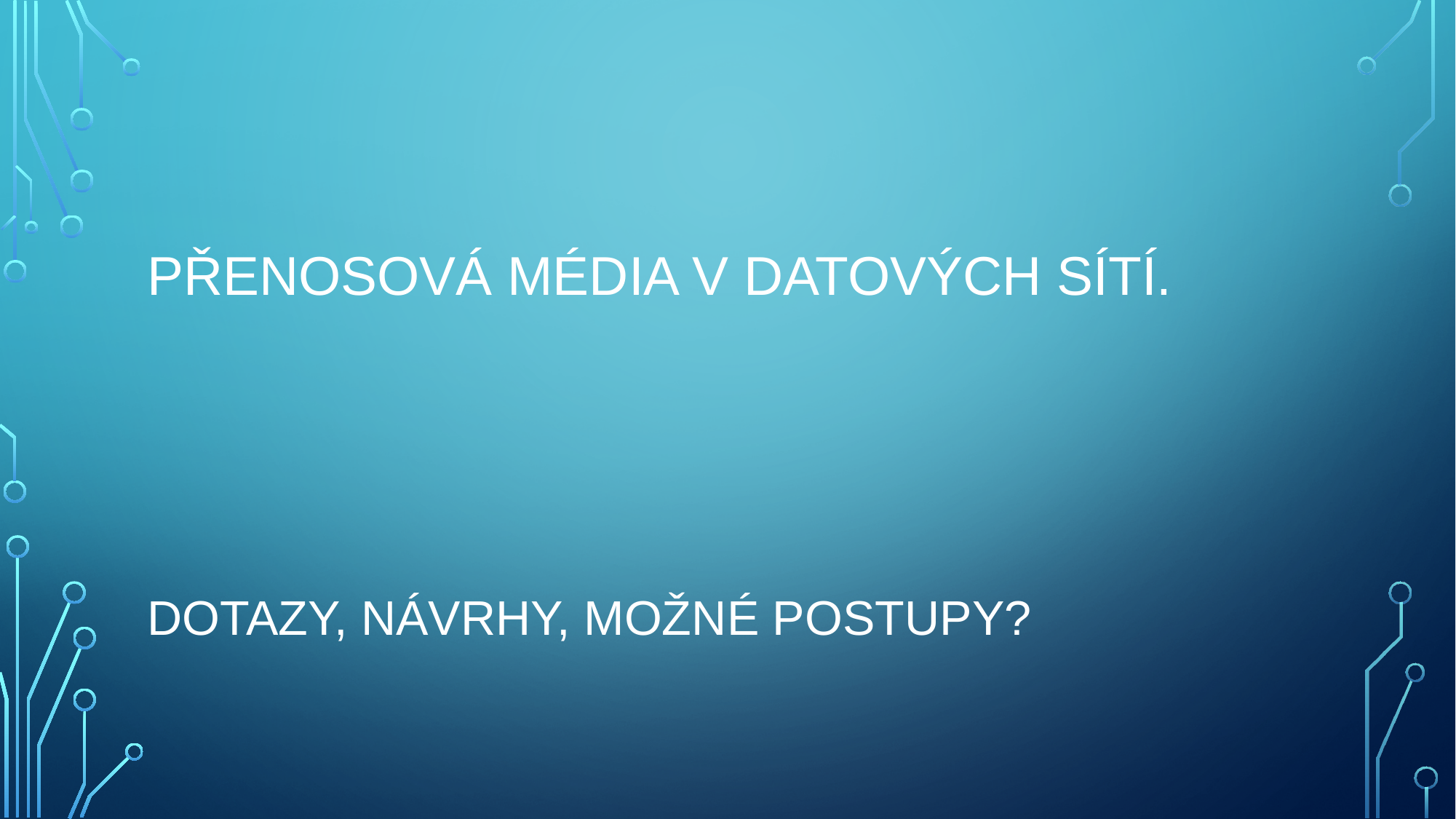

# PŘENOSOVÁ MÉDIA V DATOVÝCH SÍTÍ.
DOTAZY, NÁVRHY, MOŽNÉ POSTUPY?